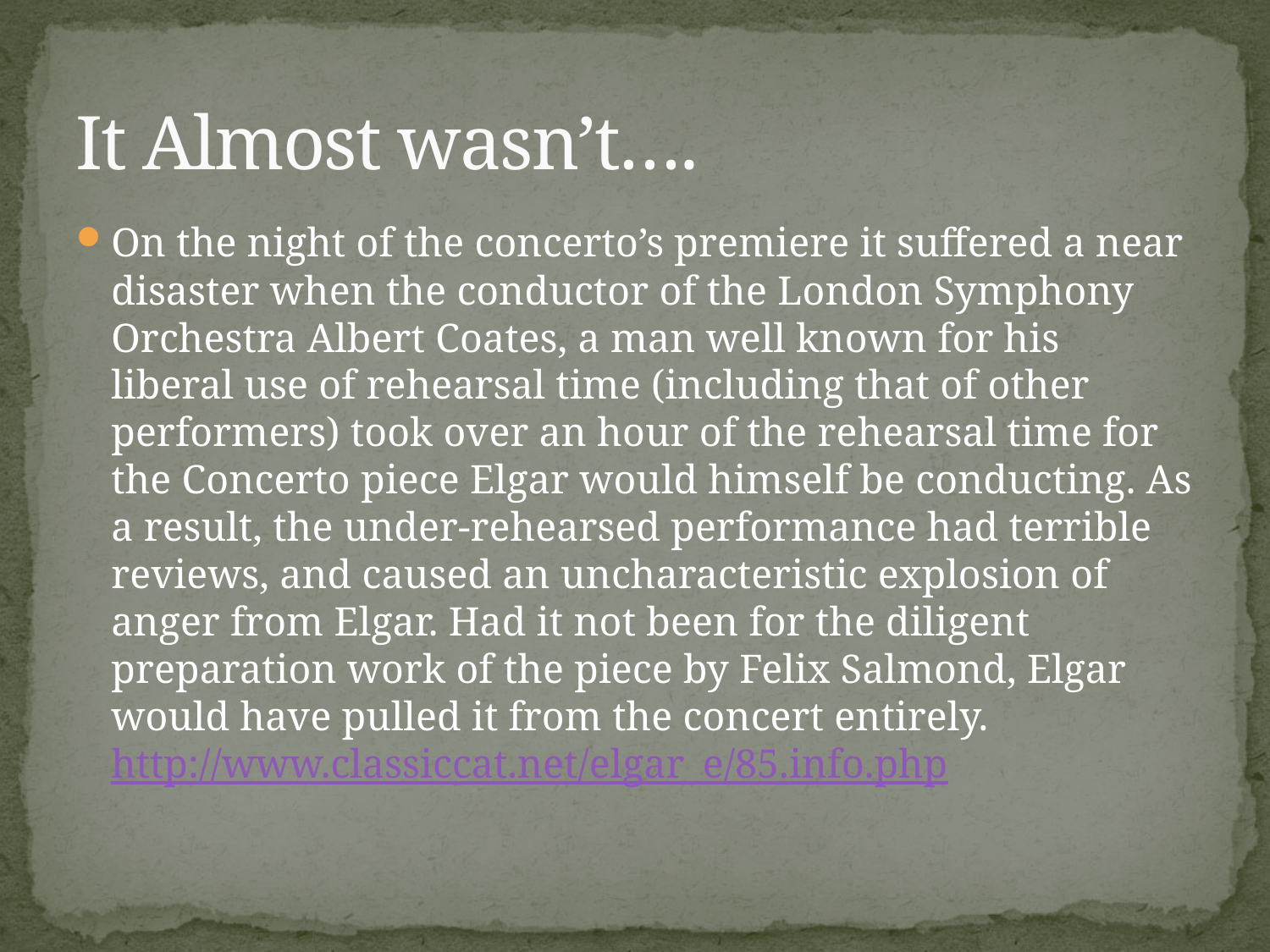

# It Almost wasn’t….
On the night of the concerto’s premiere it suffered a near disaster when the conductor of the London Symphony Orchestra Albert Coates, a man well known for his liberal use of rehearsal time (including that of other performers) took over an hour of the rehearsal time for the Concerto piece Elgar would himself be conducting. As a result, the under-rehearsed performance had terrible reviews, and caused an uncharacteristic explosion of anger from Elgar. Had it not been for the diligent preparation work of the piece by Felix Salmond, Elgar would have pulled it from the concert entirely.  http://www.classiccat.net/elgar_e/85.info.php